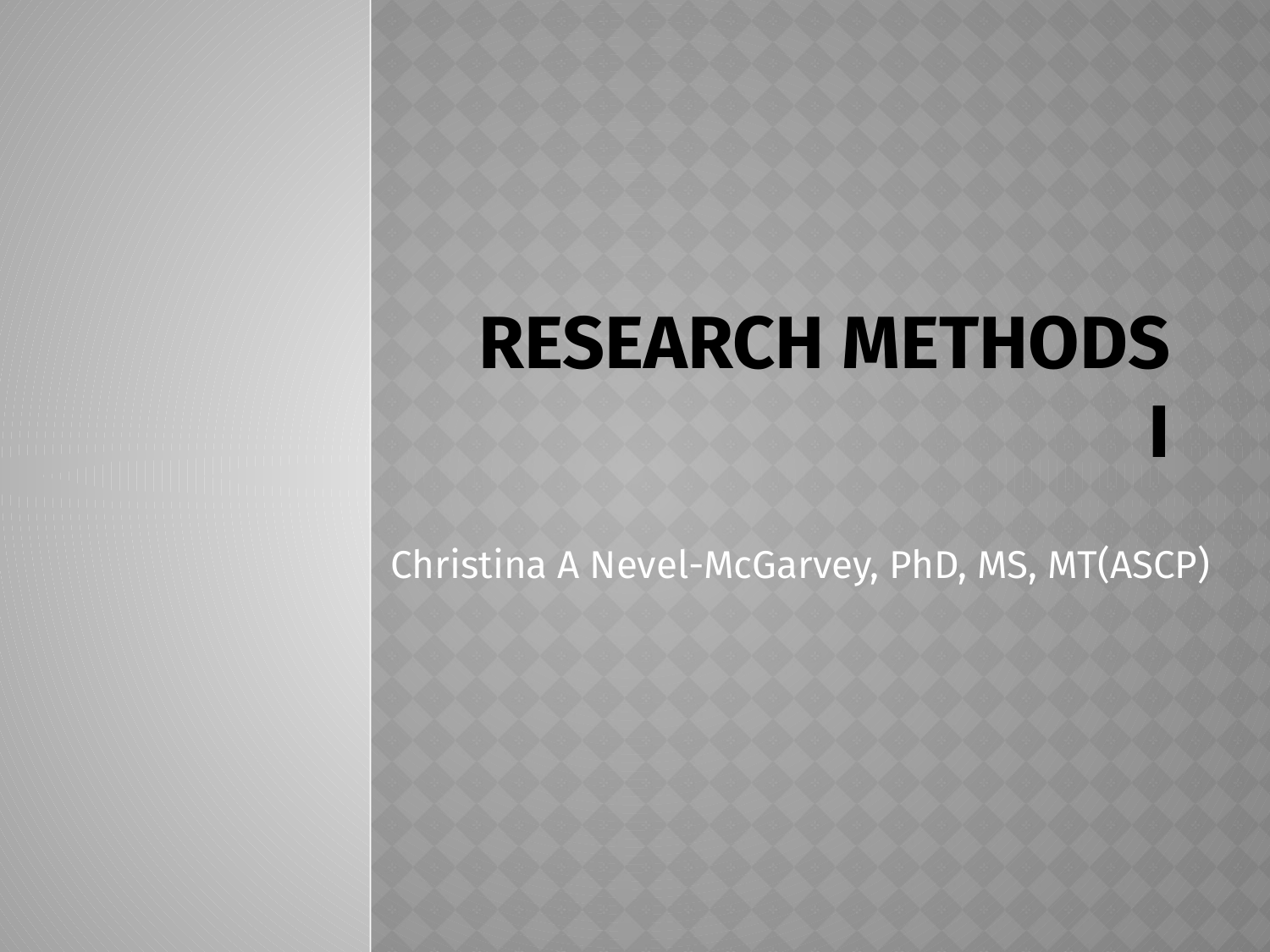

# Research Methods I
Christina A Nevel-McGarvey, PhD, MS, MT(ASCP)